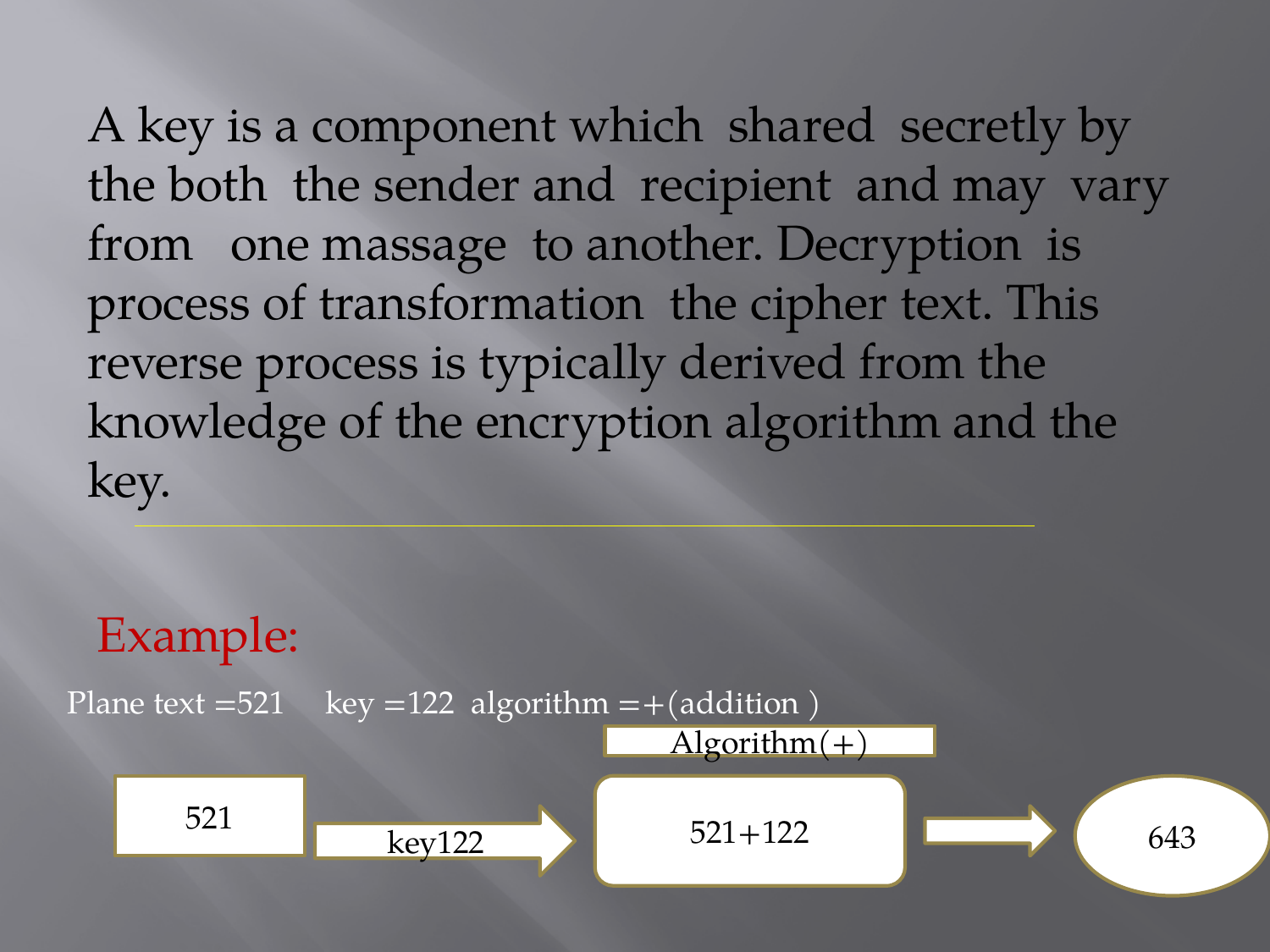

A key is a component which  shared  secretly by  the both  the sender and  recipient  and may  vary from   one massage  to another. Decryption  is process of transformation  the cipher text. This reverse process is typically derived from the knowledge of the encryption algorithm and the key.

Example:

Plane text =521     key =122  algorithm =+(addition )
Algorithm(+)
521
521+122
643
key122